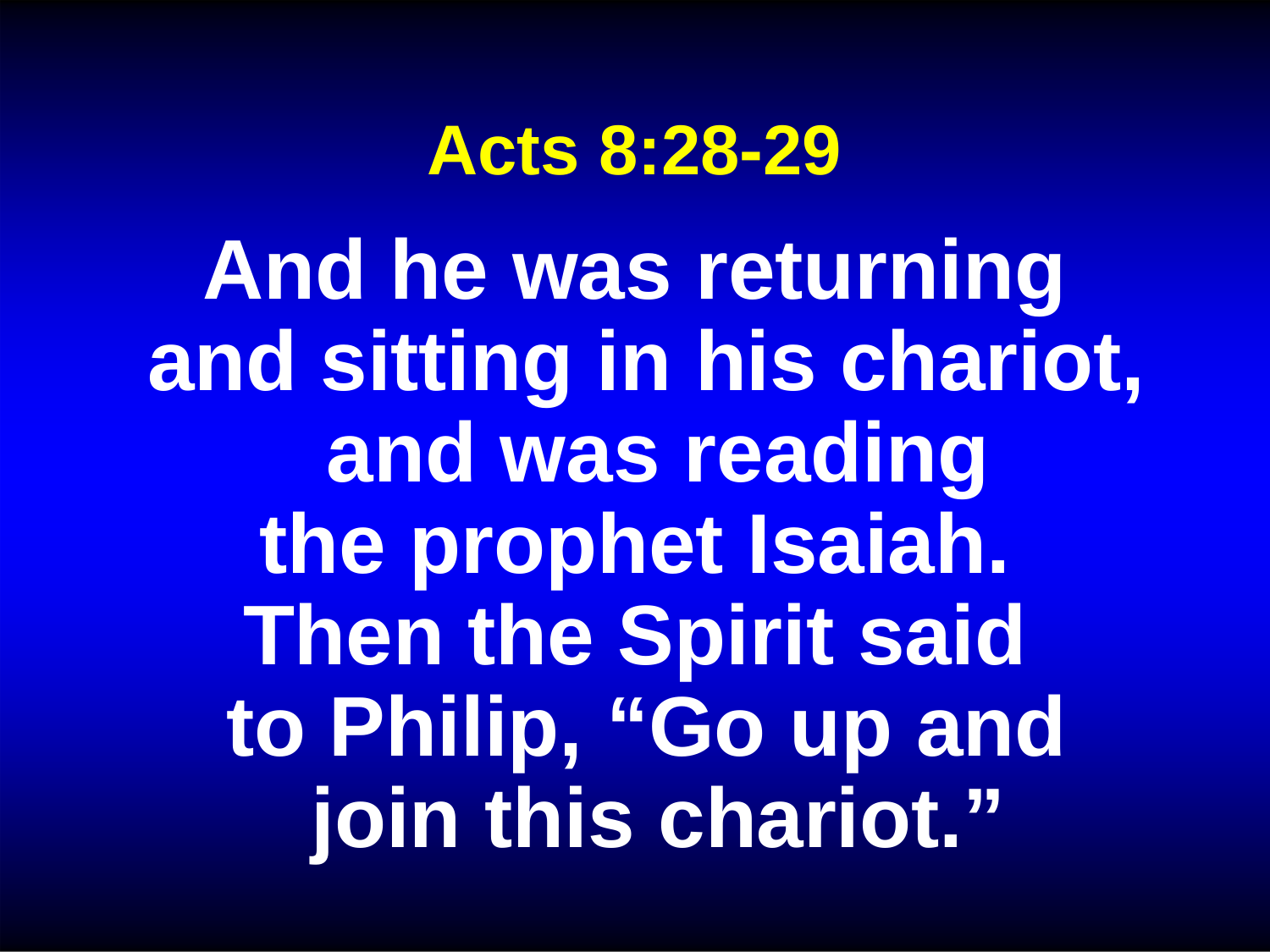

Acts 8:28-29
# And he was returning  and sitting in his chariot,  and was reading
the prophet Isaiah.  Then the Spirit said  to Philip, “Go up and  join this chariot.”